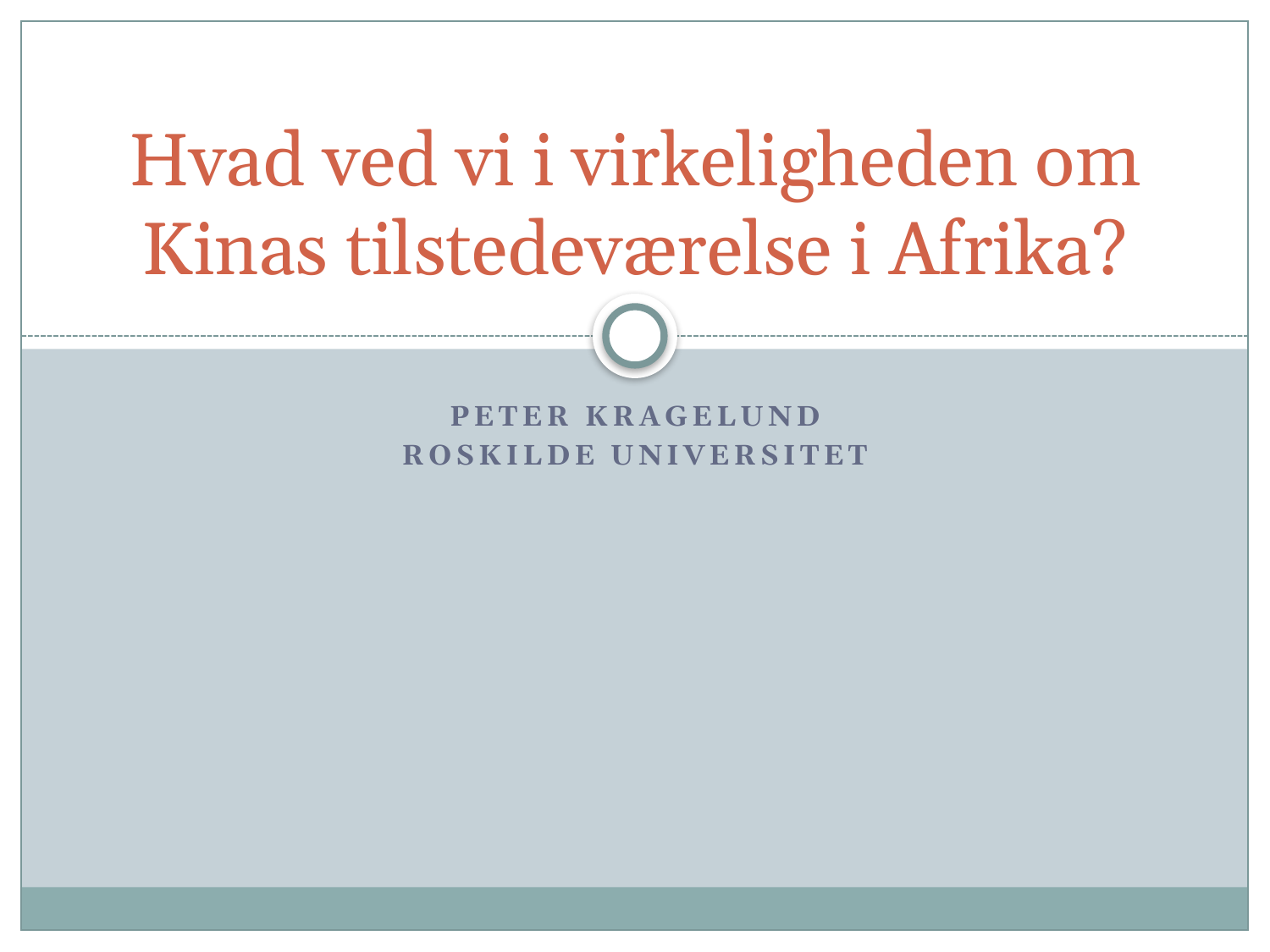

# Hvad ved vi i virkeligheden om Kinas tilstedeværelse i Afrika?
Peter Kragelund
Roskilde Universitet